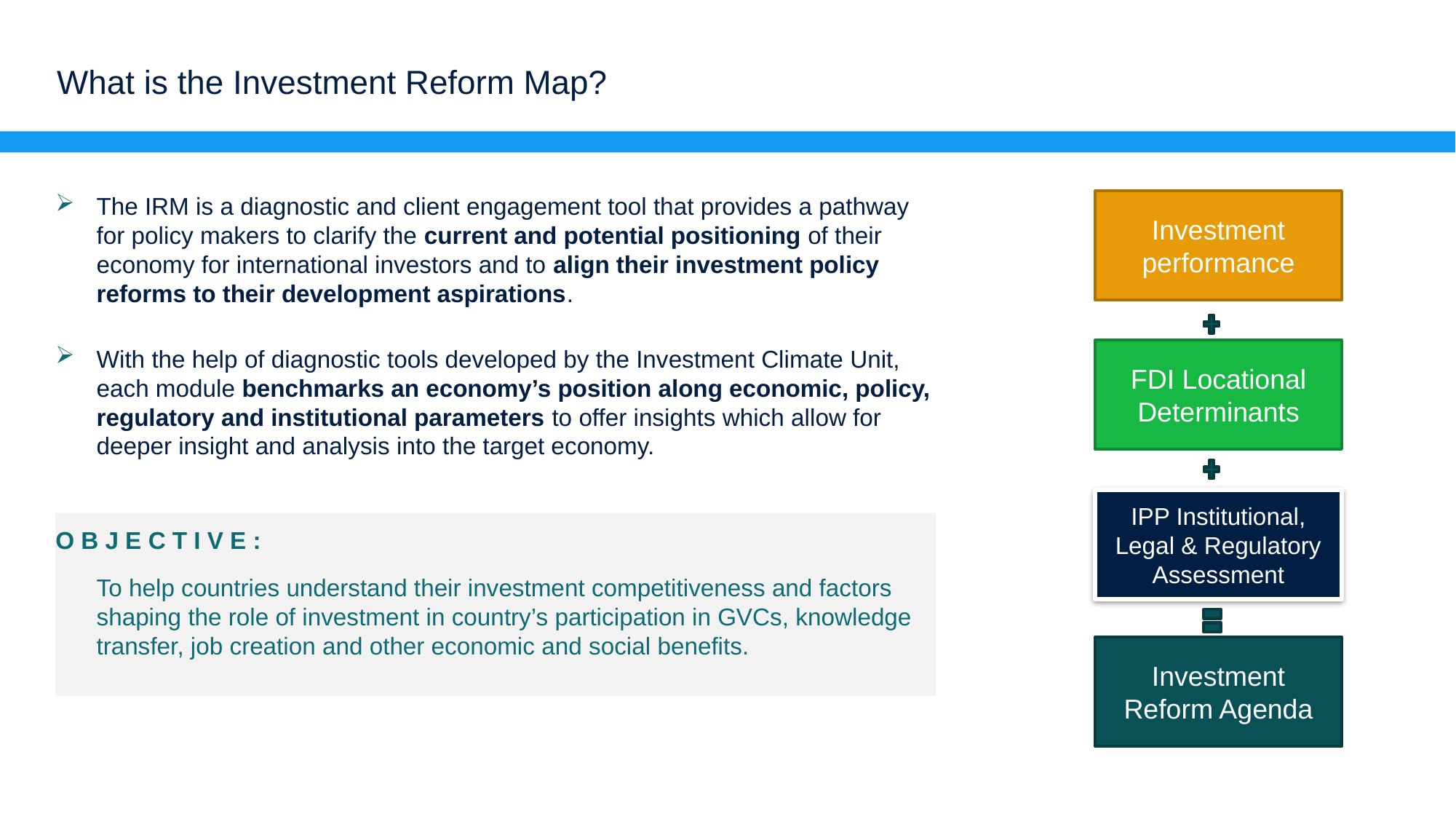

# What is the Investment Reform Map?
The IRM is a diagnostic and client engagement tool that provides a pathway for policy makers to clarify the current and potential positioning of their economy for international investors and to align their investment policy reforms to their development aspirations.
With the help of diagnostic tools developed by the Investment Climate Unit, each module benchmarks an economy’s position along economic, policy, regulatory and institutional parameters to offer insights which allow for deeper insight and analysis into the target economy.

O B J E C T I V E :
	To help countries understand their investment competitiveness and factors shaping the role of investment in country’s participation in GVCs, knowledge transfer, job creation and other economic and social benefits.

Investment performance

FDI Locational Determinants

IPP Institutional, Legal & Regulatory Assessment

Investment Reform Agenda